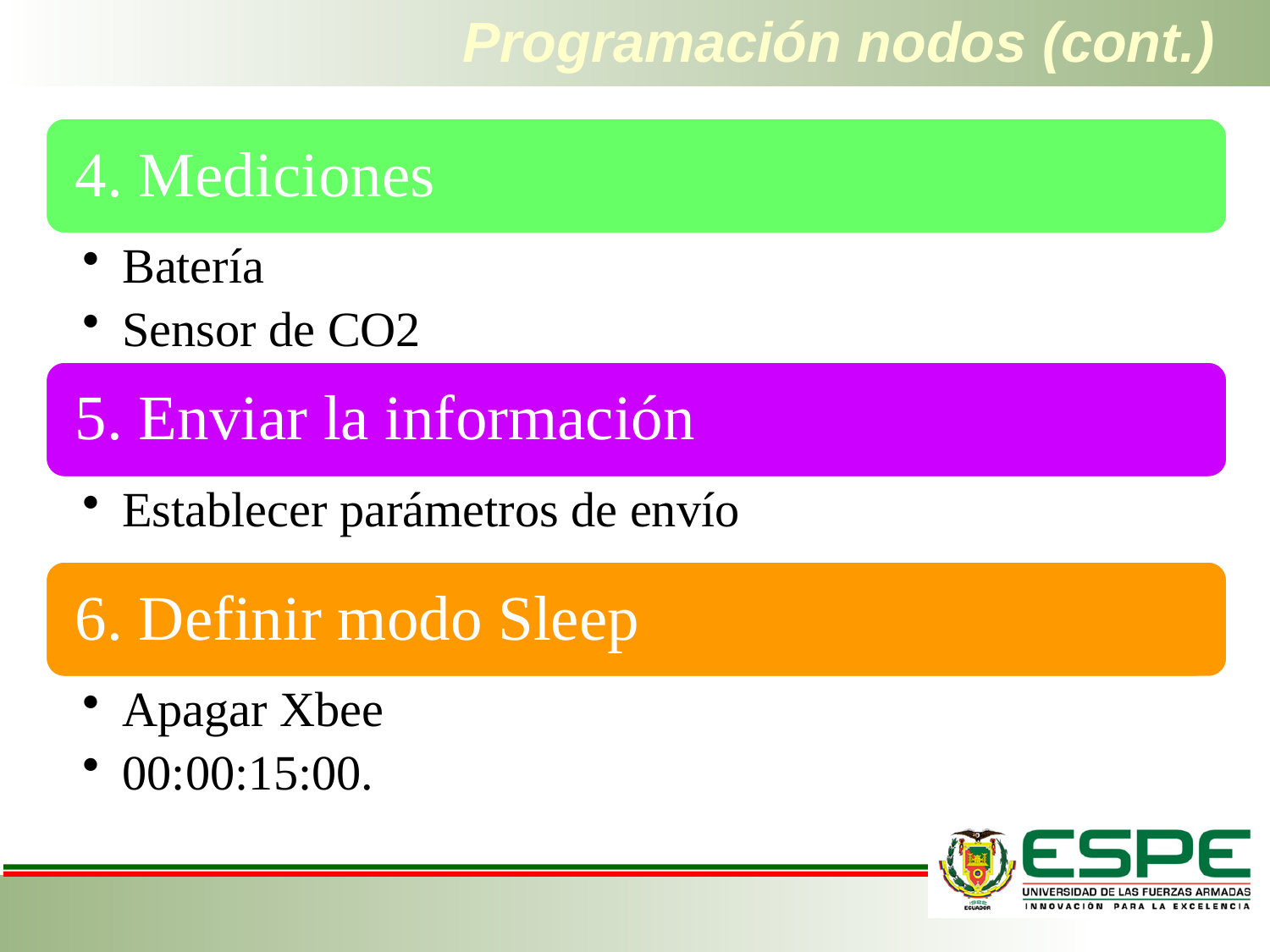

# Programación nodos (cont.)
4. Mediciones
Batería
Sensor de CO2
5. Enviar la información
Establecer parámetros de envío
6. Definir modo Sleep
Apagar Xbee
00:00:15:00.